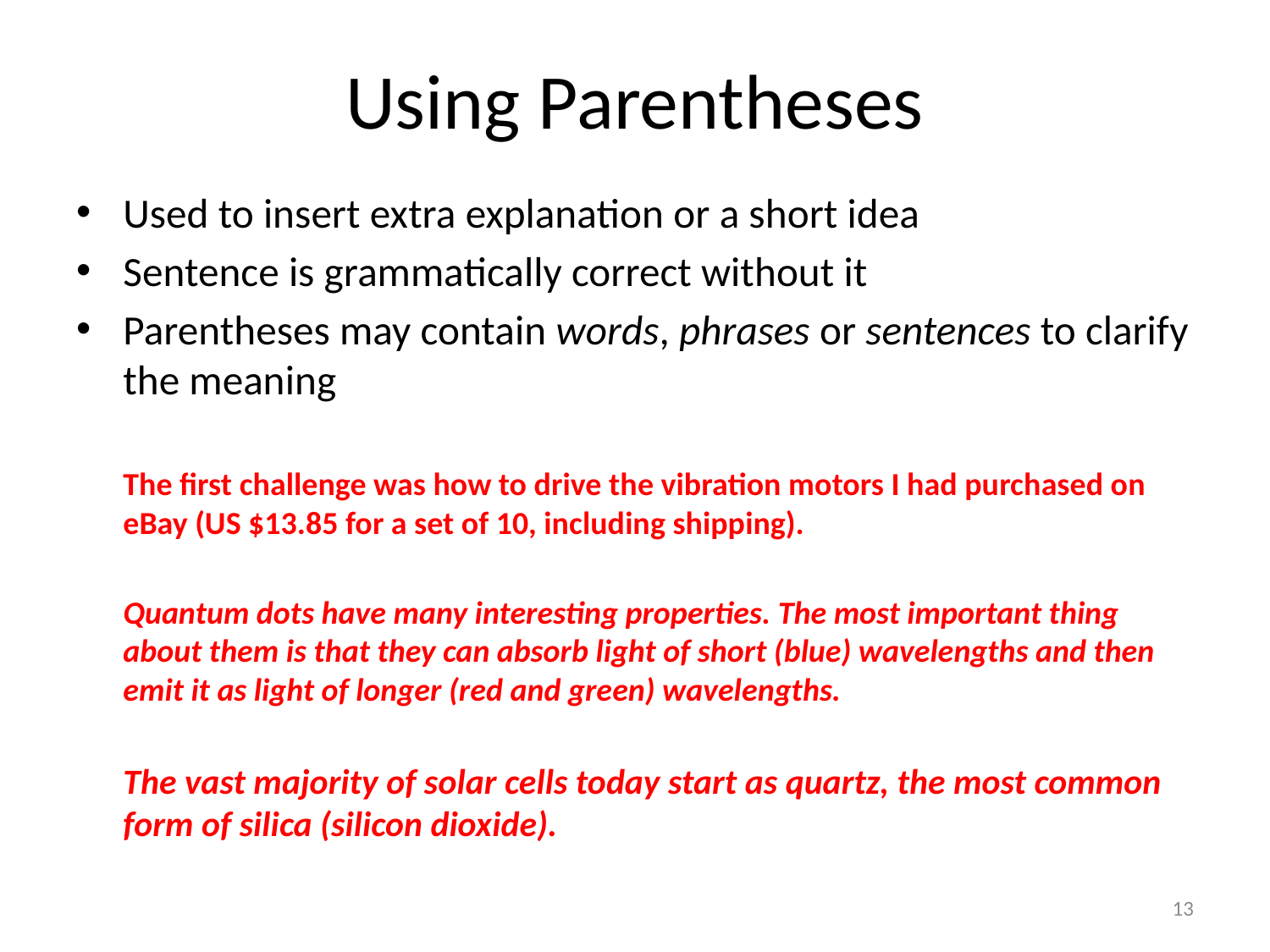

# Using Parentheses
Used to insert extra explanation or a short idea
Sentence is grammatically correct without it
Parentheses may contain words, phrases or sentences to clarify the meaning

The first challenge was how to drive the vibration motors I had purchased on eBay (US $13.85 for a set of 10, including shipping).

Quantum dots have many interesting properties. The most important thing about them is that they can absorb light of short (blue) wavelengths and then emit it as light of longer (red and green) wavelengths.

The vast majority of solar cells today start as quartz, the most common form of silica (silicon dioxide).
13